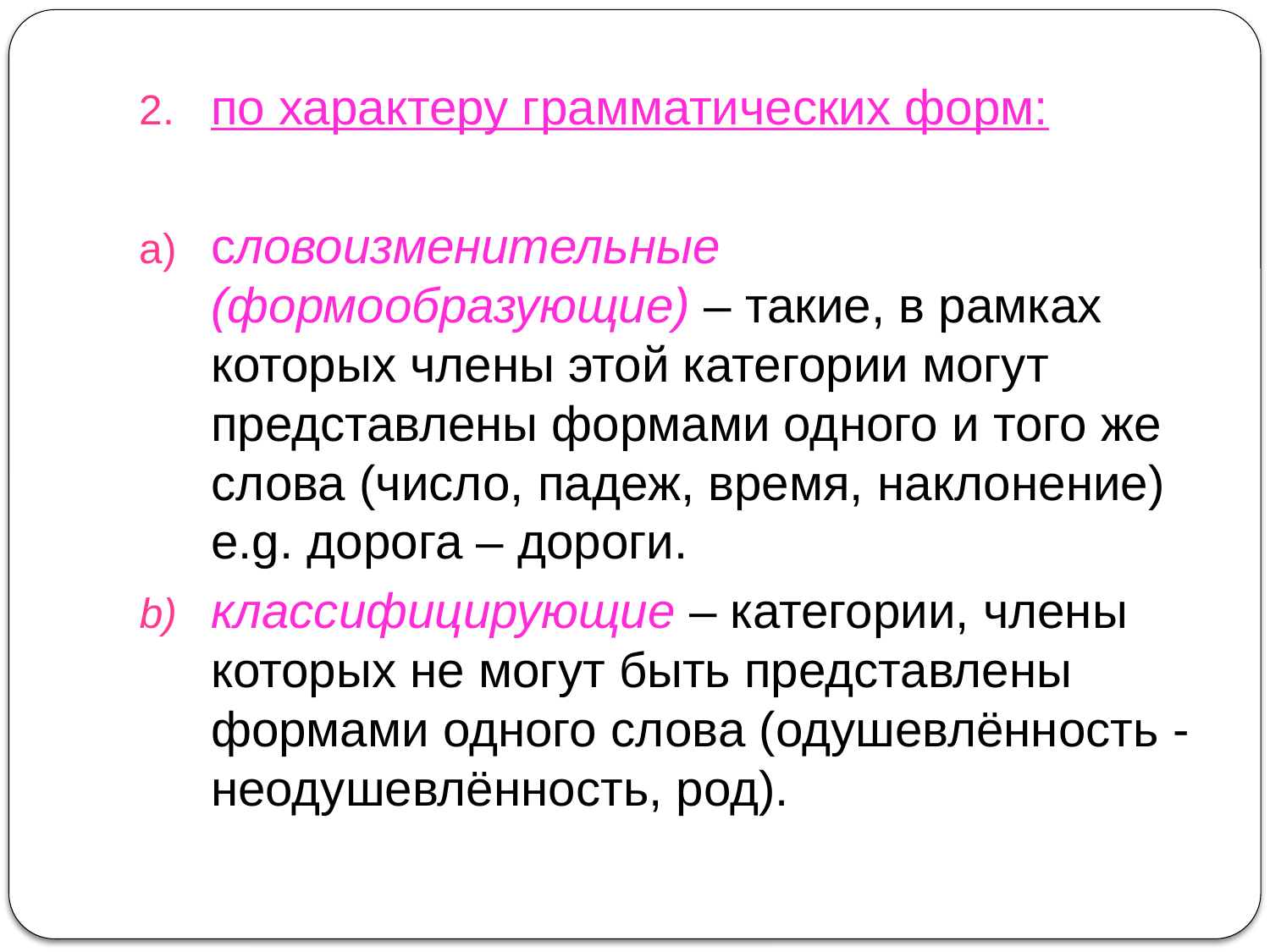

по характеру грамматических форм:

словоизменительные (формообразующие) – такие, в рамках которых члены этой категории могут представлены формами одного и того же слова (число, падеж, время, наклонение) e.g. дорога – дороги.
классифицирующие – категории, члены которых не могут быть представлены формами одного слова (одушевлённость - неодушевлённость, род).